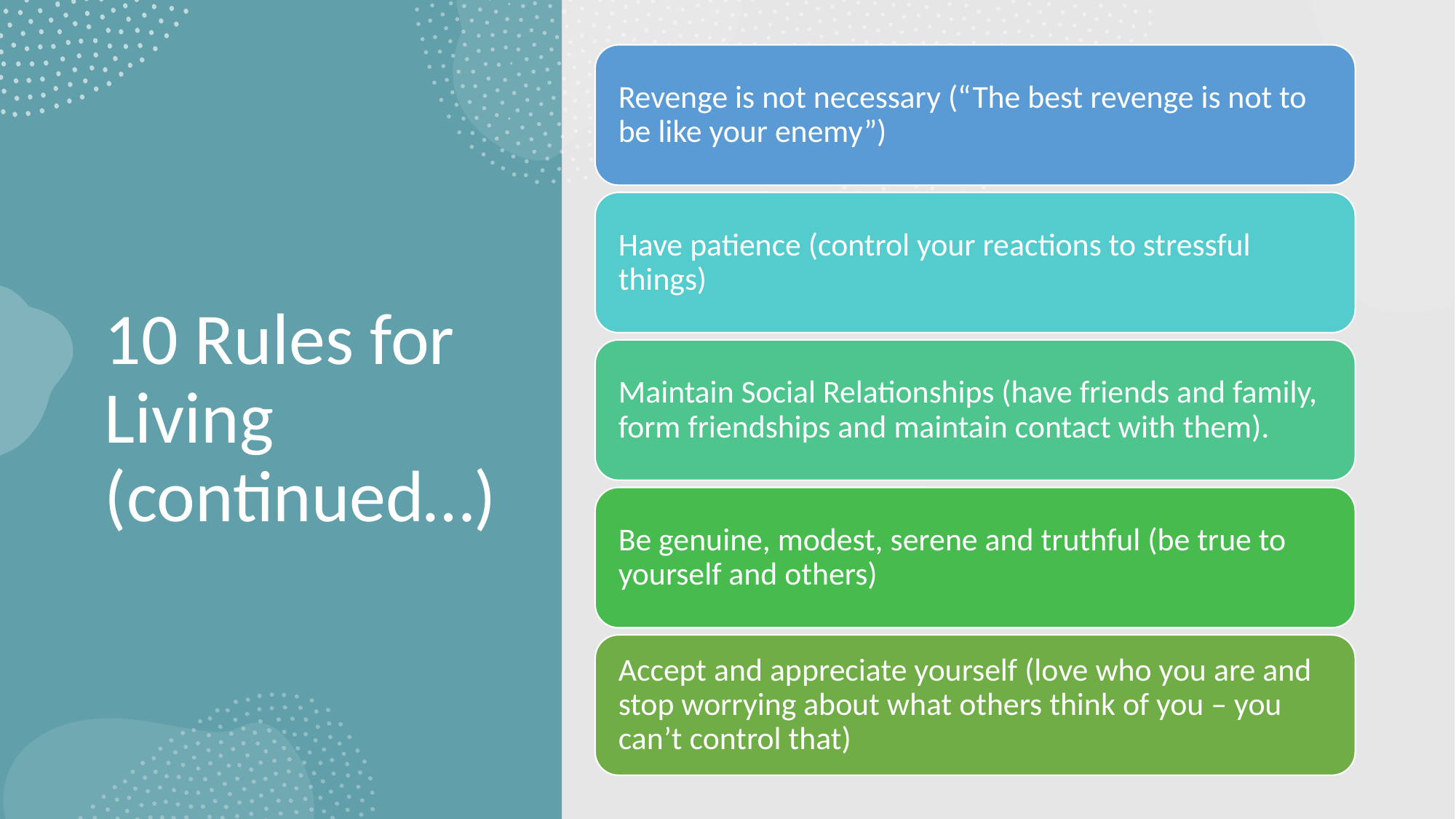

Revenge is not necessary (“The best revenge is not to be like your enemy”)
Have patience (control your reactions to stressful things)
Maintain Social Relationships (have friends and family, form friendships and maintain contact with them).
Be genuine, modest, serene and truthful (be true to yourself and others)
Accept and appreciate yourself (love who you are and stop worrying about what others think of you – you can’t control that)
# 10 Rules for Living (continued…)